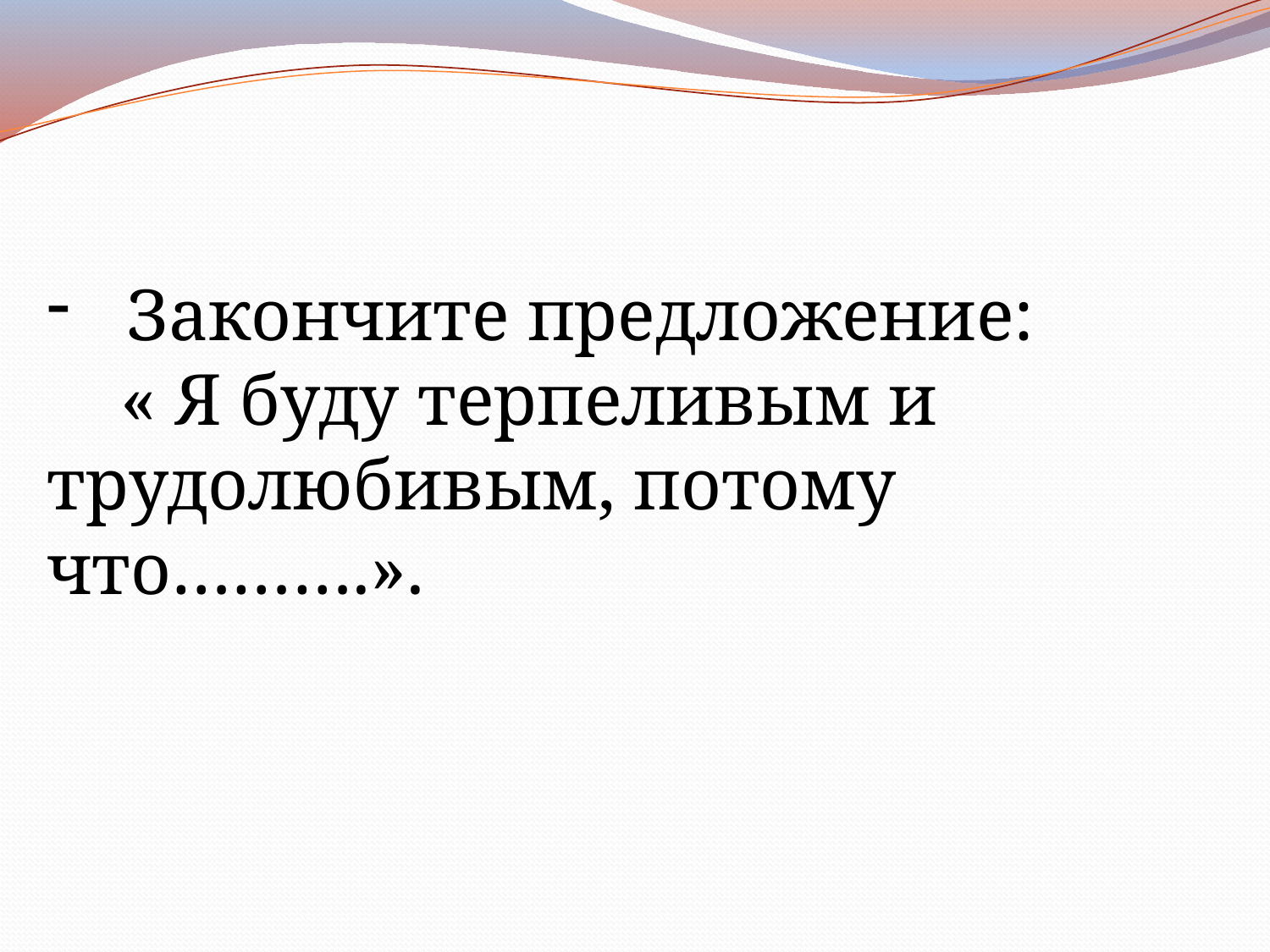

Закончите предложение:
    « Я буду терпеливым и           трудолюбивым, потому что……….».